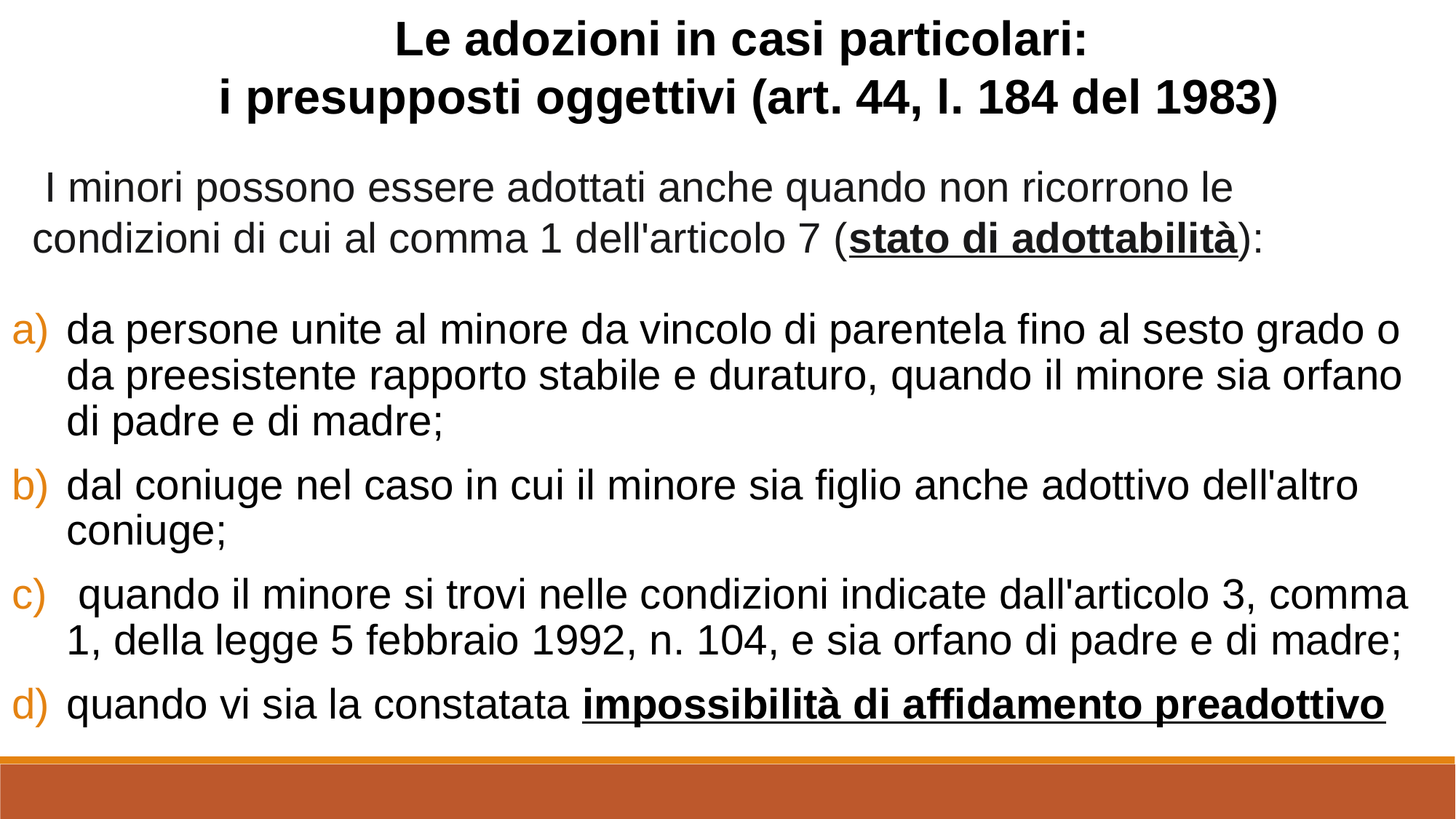

Le adozioni in casi particolari:
i presupposti oggettivi (art. 44, l. 184 del 1983)

 I minori possono essere adottati anche quando non ricorrono le condizioni di cui al comma 1 dell'articolo 7 (stato di adottabilità):
da persone unite al minore da vincolo di parentela fino al sesto grado o da preesistente rapporto stabile e duraturo, quando il minore sia orfano di padre e di madre;
dal coniuge nel caso in cui il minore sia figlio anche adottivo dell'altro coniuge;
 quando il minore si trovi nelle condizioni indicate dall'articolo 3, comma 1, della legge 5 febbraio 1992, n. 104, e sia orfano di padre e di madre;
quando vi sia la constatata impossibilità di affidamento preadottivo